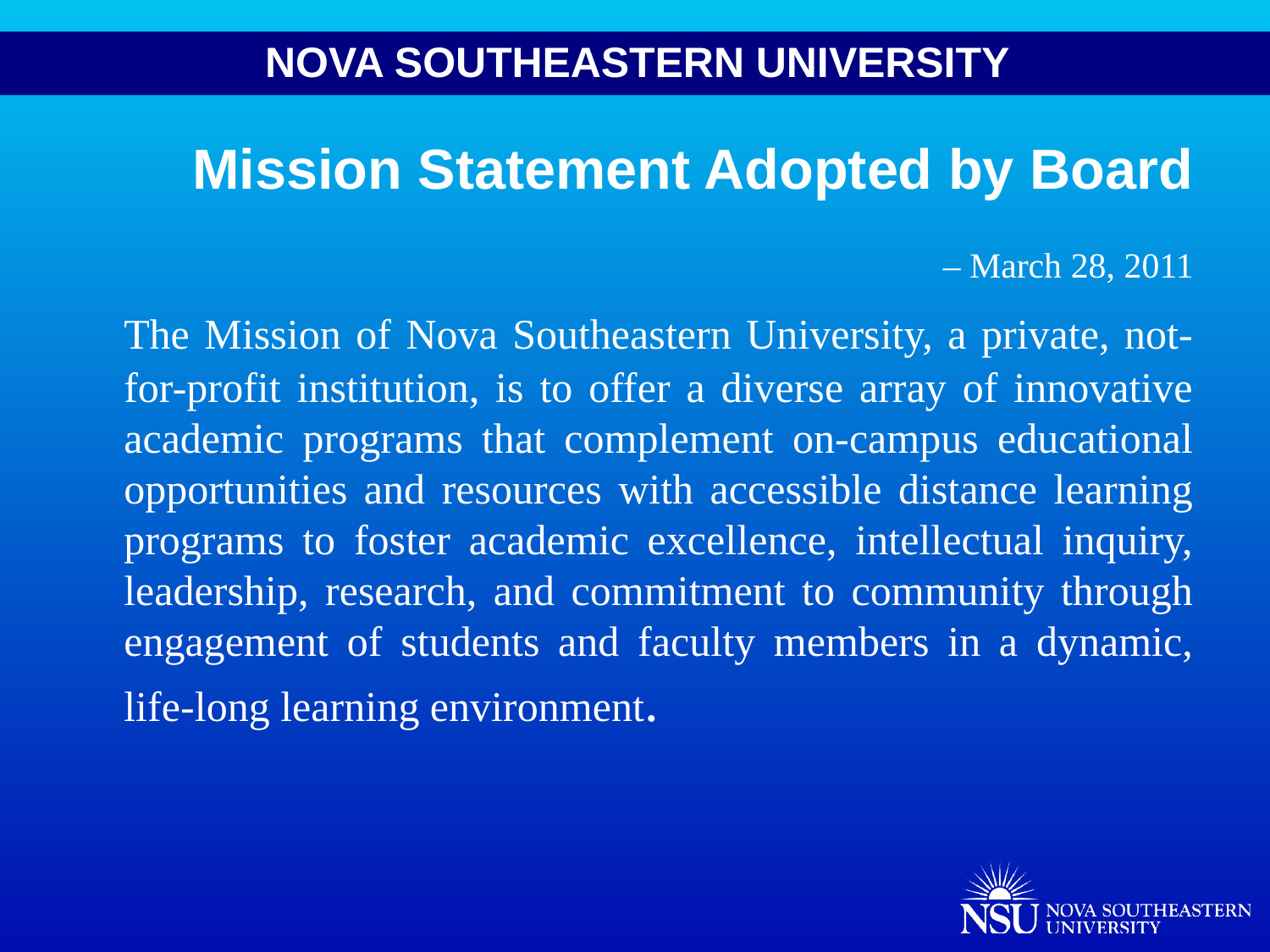

# Mission Statement Adopted by Board – March 28, 2011
	The Mission of Nova Southeastern University, a private, not-for-profit institution, is to offer a diverse array of innovative academic programs that complement on-campus educational opportunities and resources with accessible distance learning programs to foster academic excellence, intellectual inquiry, leadership, research, and commitment to community through engagement of students and faculty members in a dynamic, life-long learning environment.